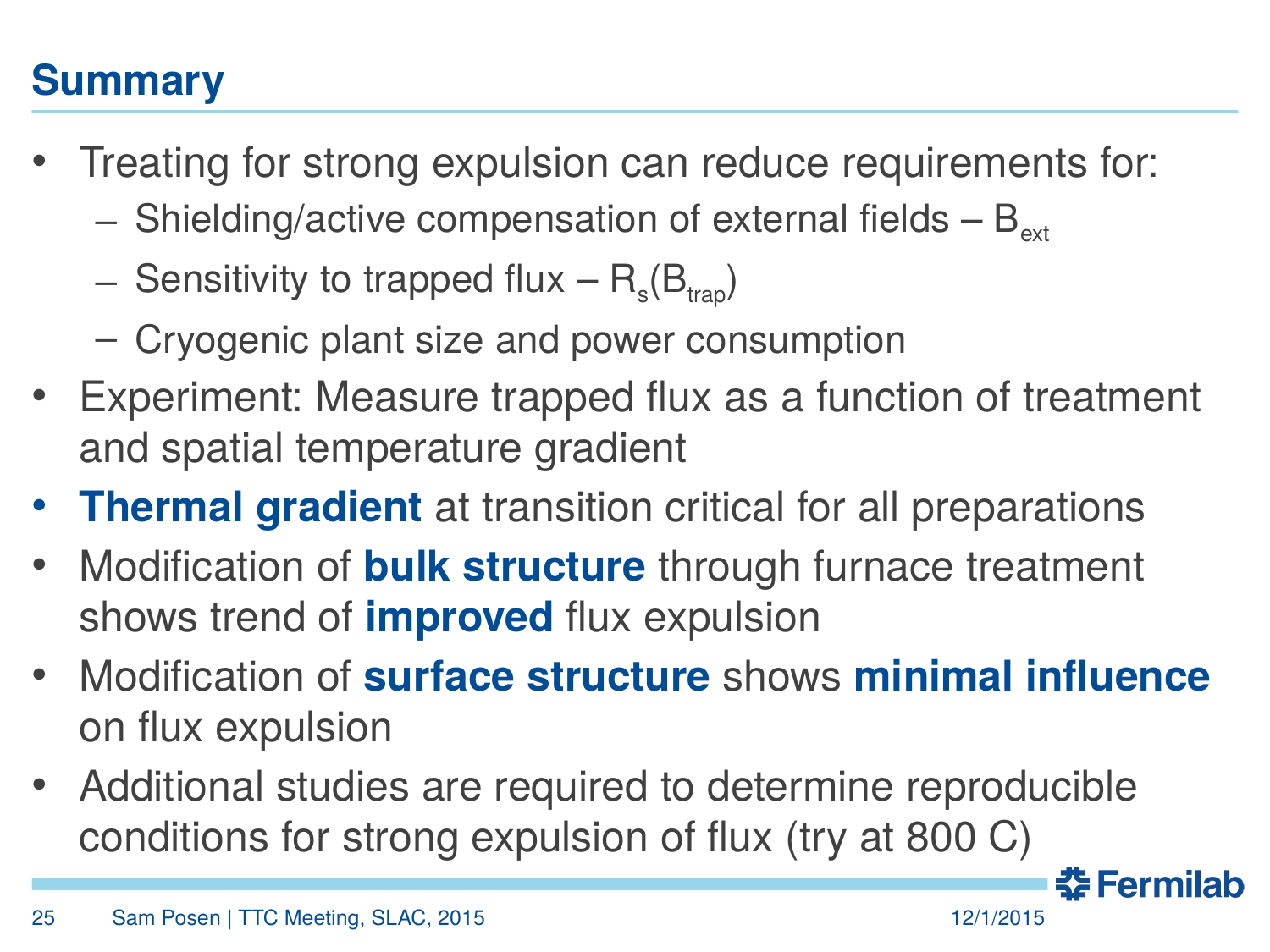

# Summary
Treating for strong expulsion can reduce requirements for:
Shielding/active compensation of external fields – Bext
Sensitivity to trapped flux – Rs(Btrap)
Cryogenic plant size and power consumption
Experiment: Measure trapped flux as a function of treatment and spatial temperature gradient
Thermal gradient at transition critical for all preparations
Modification of bulk structure through furnace treatment shows trend of improved flux expulsion
Modification of surface structure shows minimal influence on flux expulsion
Additional studies are required to determine reproducible conditions for strong expulsion of flux (try at 800 C)
25
Sam Posen | TTC Meeting, SLAC, 2015
12/1/2015